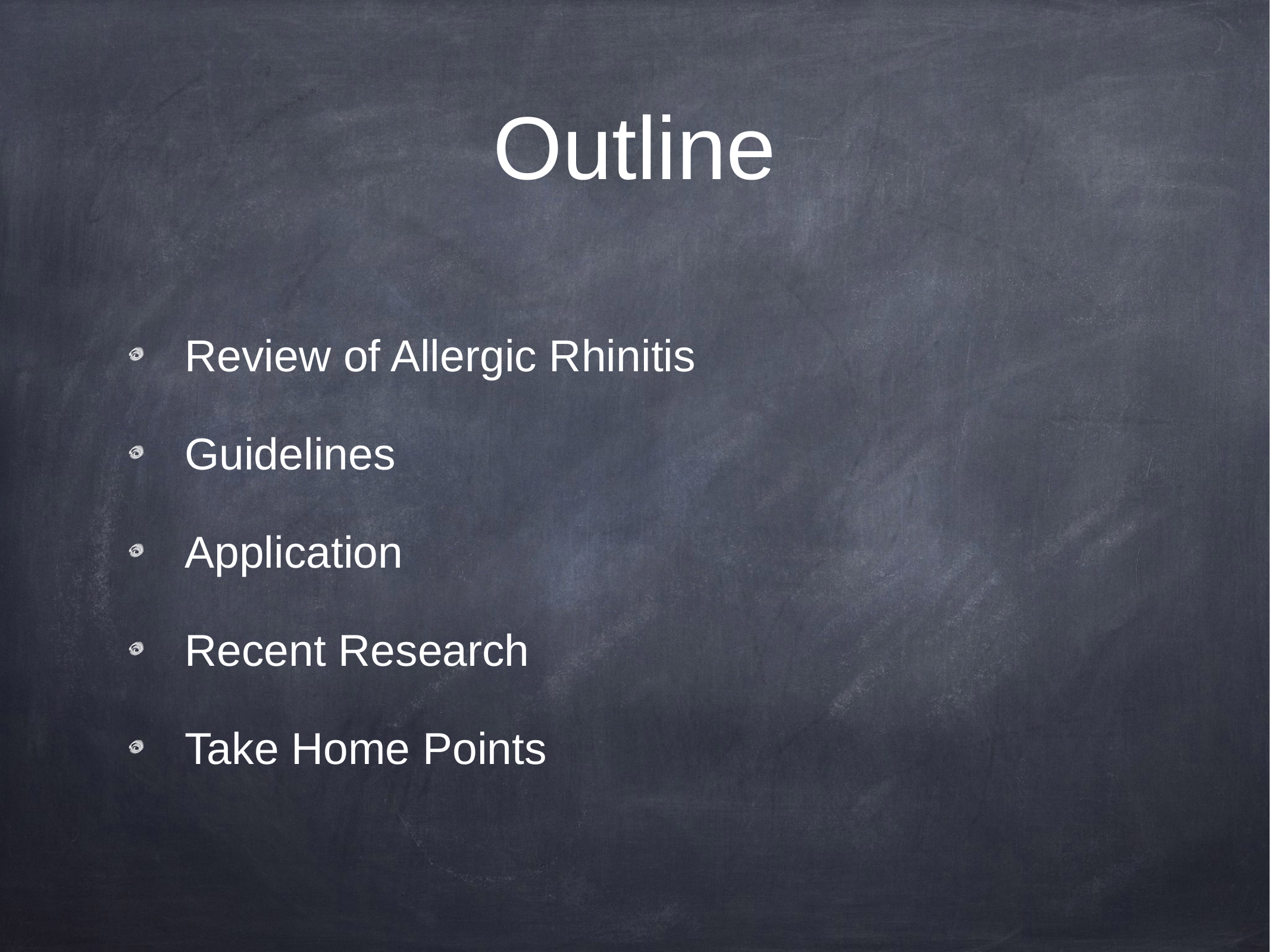

# Outline
Review of Allergic Rhinitis
Guidelines
Application
Recent Research
Take Home Points